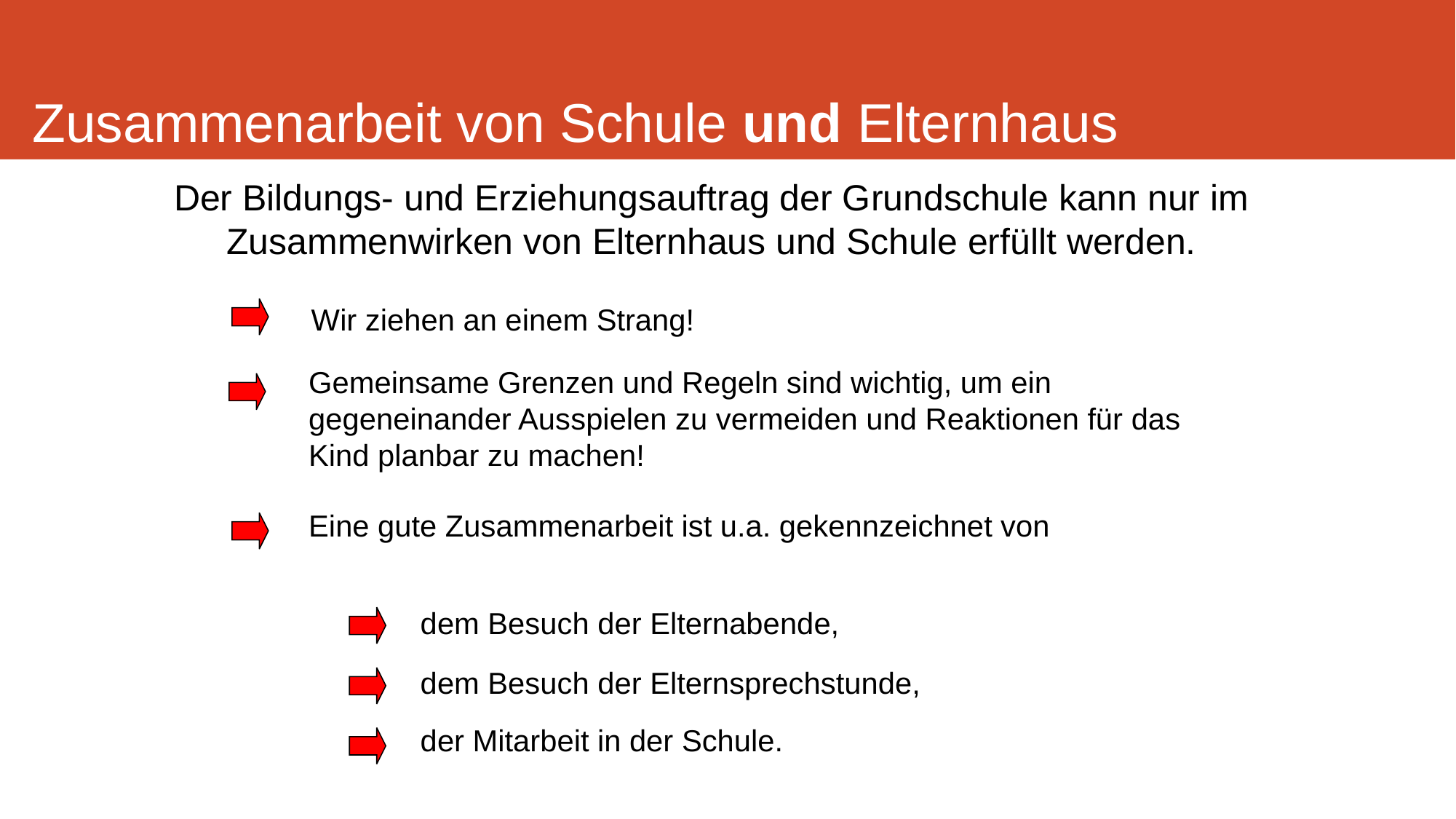

# Zusammenarbeit von Schule und Elternhaus
Der Bildungs- und Erziehungsauftrag der Grundschule kann nur im Zusammenwirken von Elternhaus und Schule erfüllt werden.
Wir ziehen an einem Strang!

Gemeinsame Grenzen und Regeln sind wichtig, um ein gegeneinander Ausspielen zu vermeiden und Reaktionen für das Kind planbar zu machen!

Eine gute Zusammenarbeit ist u.a. gekennzeichnet von

dem Besuch der Elternabende,

dem Besuch der Elternsprechstunde,

der Mitarbeit in der Schule.